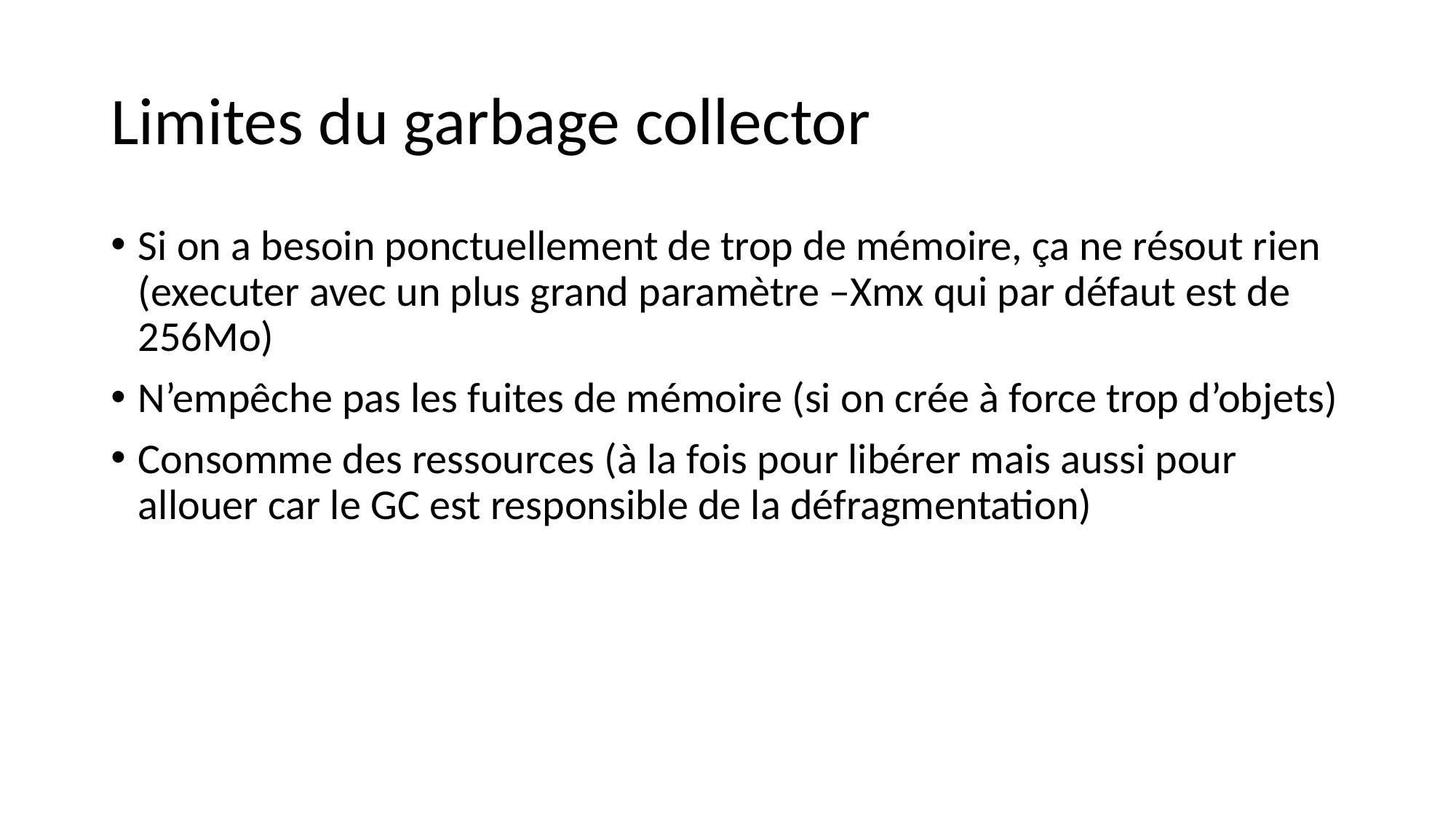

# Limites du garbage collector
Si on a besoin ponctuellement de trop de mémoire, ça ne résout rien (executer avec un plus grand paramètre –Xmx qui par défaut est de 256Mo)
N’empêche pas les fuites de mémoire (si on crée à force trop d’objets)
Consomme des ressources (à la fois pour libérer mais aussi pour allouer car le GC est responsible de la défragmentation)